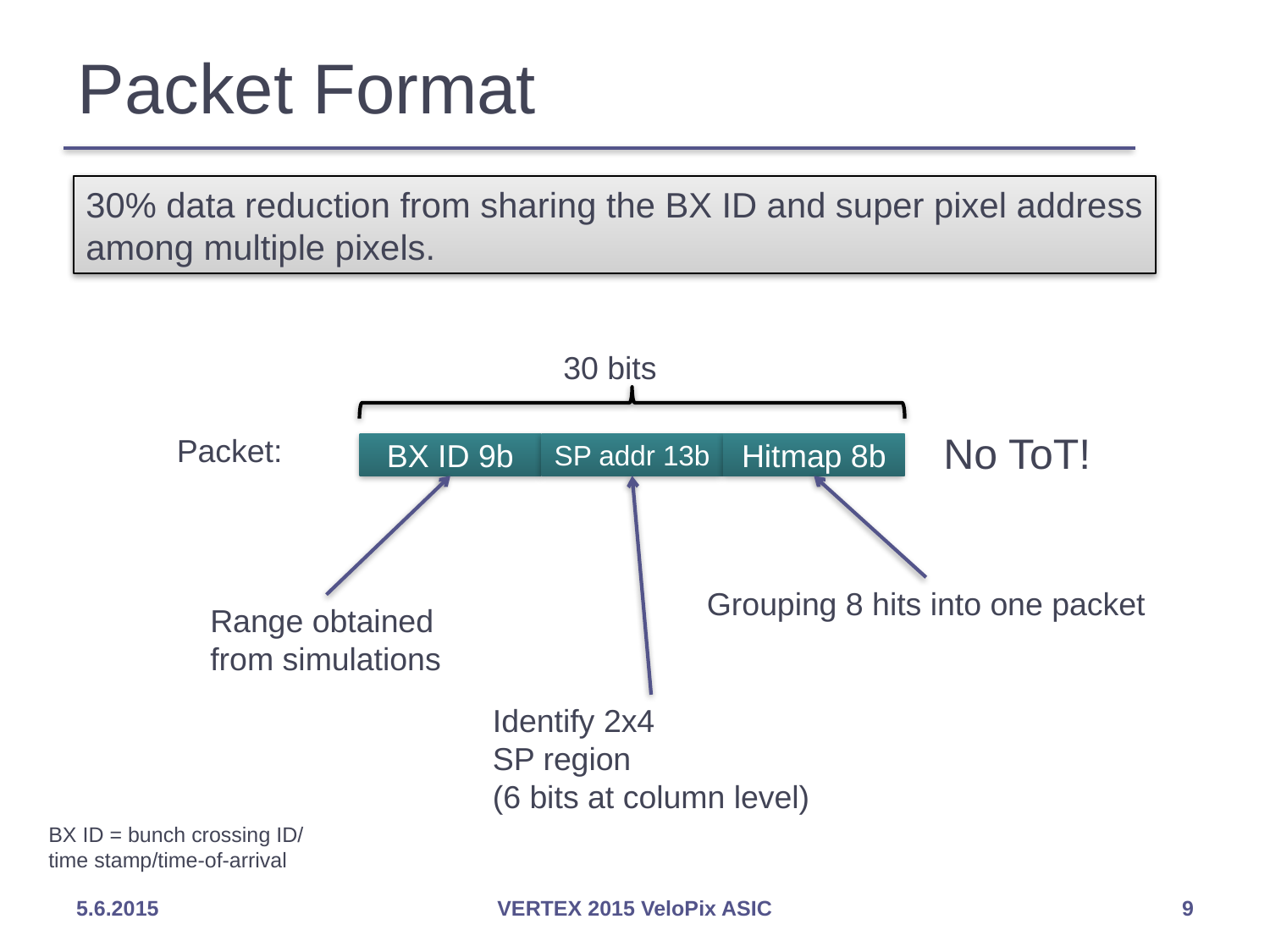

# Packet Format

30% data reduction from sharing the BX ID and super pixel address
among multiple pixels.
30 bits
No ToT!
Packet:
BX ID 9b
SP addr 13b
Hitmap 8b
Grouping 8 hits into one packet
Range obtained
from simulations
Identify 2x4
SP region
(6 bits at column level)
BX ID = bunch crossing ID/
time stamp/time-of-arrival
5.6.2015
VERTEX 2015 VeloPix ASIC
9